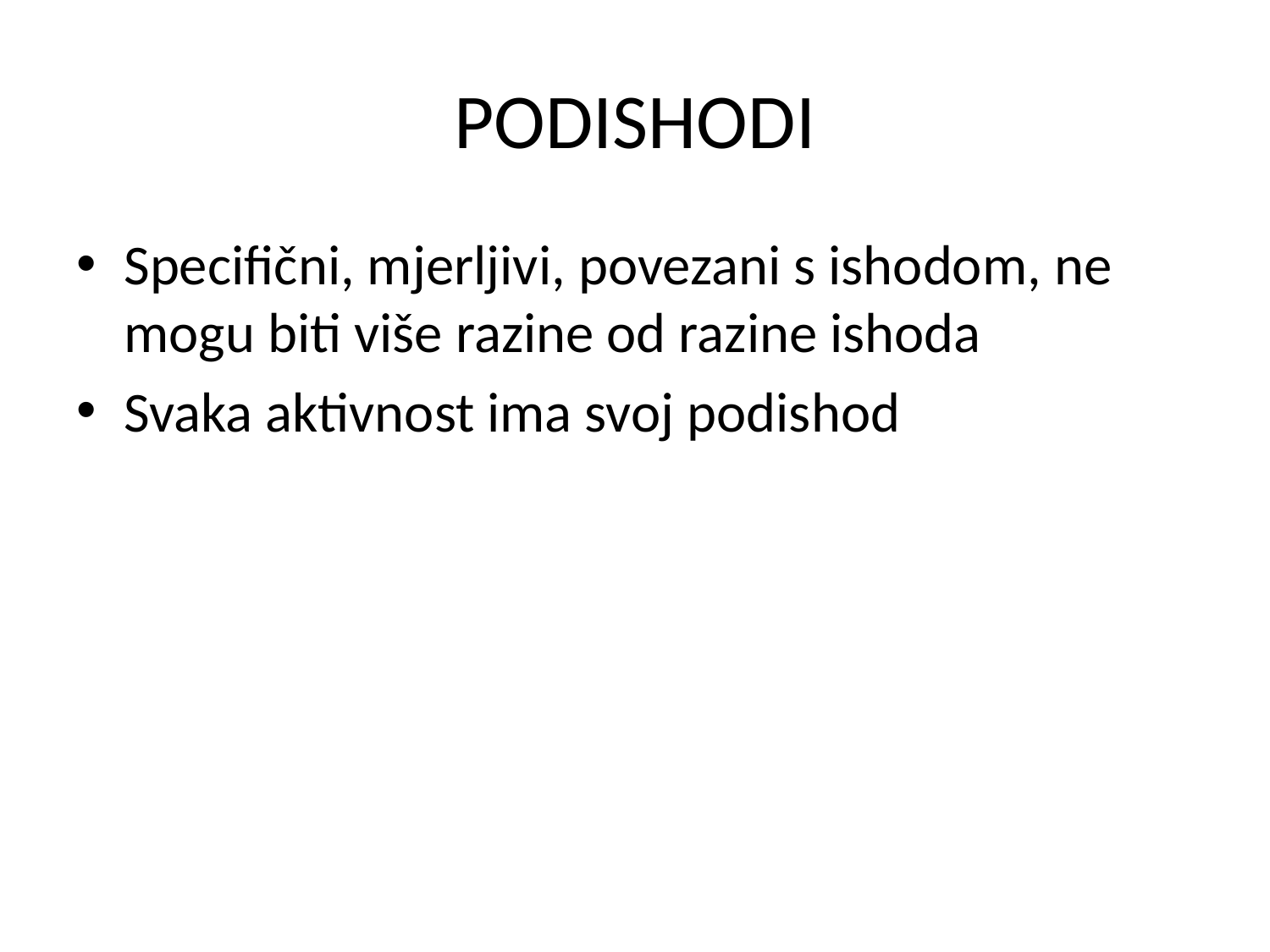

# PODISHODI
Specifični, mjerljivi, povezani s ishodom, ne mogu biti više razine od razine ishoda
Svaka aktivnost ima svoj podishod